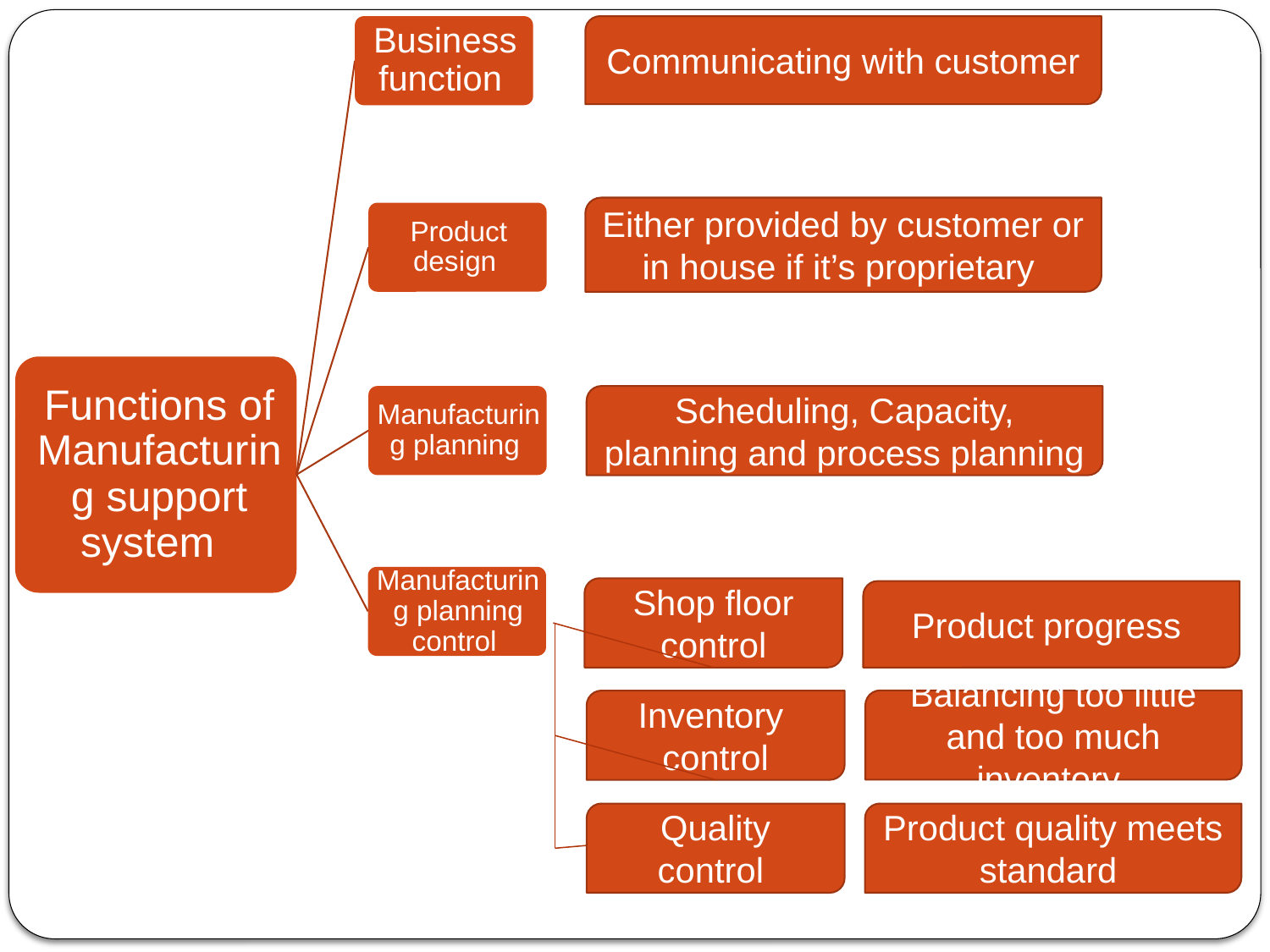

Functions of Manufacturing support system

Business function

Product design

Manufacturing planning

Manufacturing planning control
Communicating with customer
Either provided by customer or in house if it’s proprietary
Scheduling, Capacity, planning and process planning
Shop floor control
Product progress
Balancing too little and too much inventory
Inventory  control
Quality control
Product quality meets standard